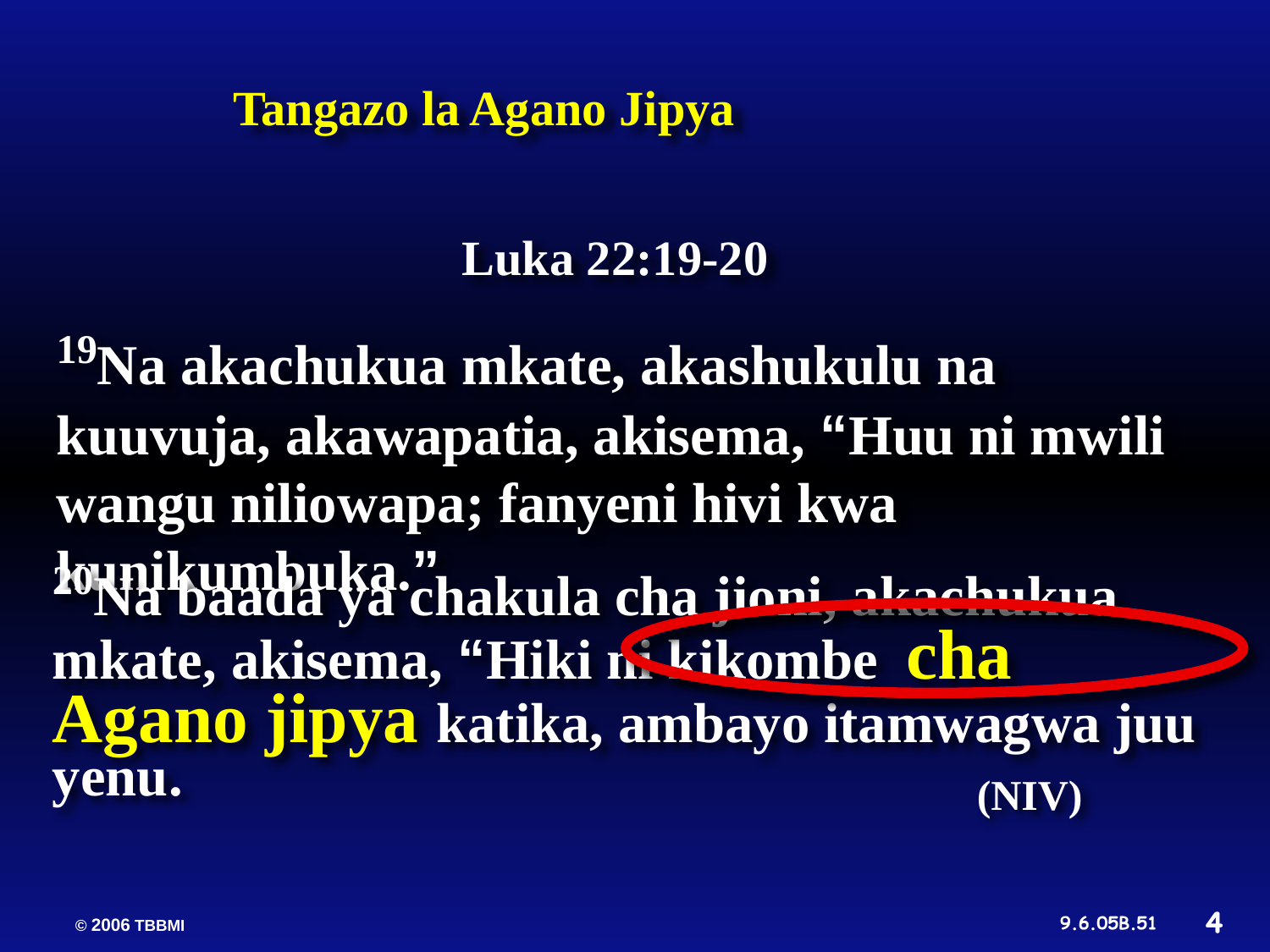

Tangazo la Agano Jipya
Luka 22:19-20

19Na akachukua mkate, akashukulu na kuuvuja, akawapatia, akisema, “Huu ni mwili wangu niliowapa; fanyeni hivi kwa kunikumbuka.”

20Na baada ya chakula cha jioni, akachukua mkate, akisema, “Hiki ni kikombe  cha Agano jipya katika, ambayo itamwagwa juu yenu.

(NIV)
4

51